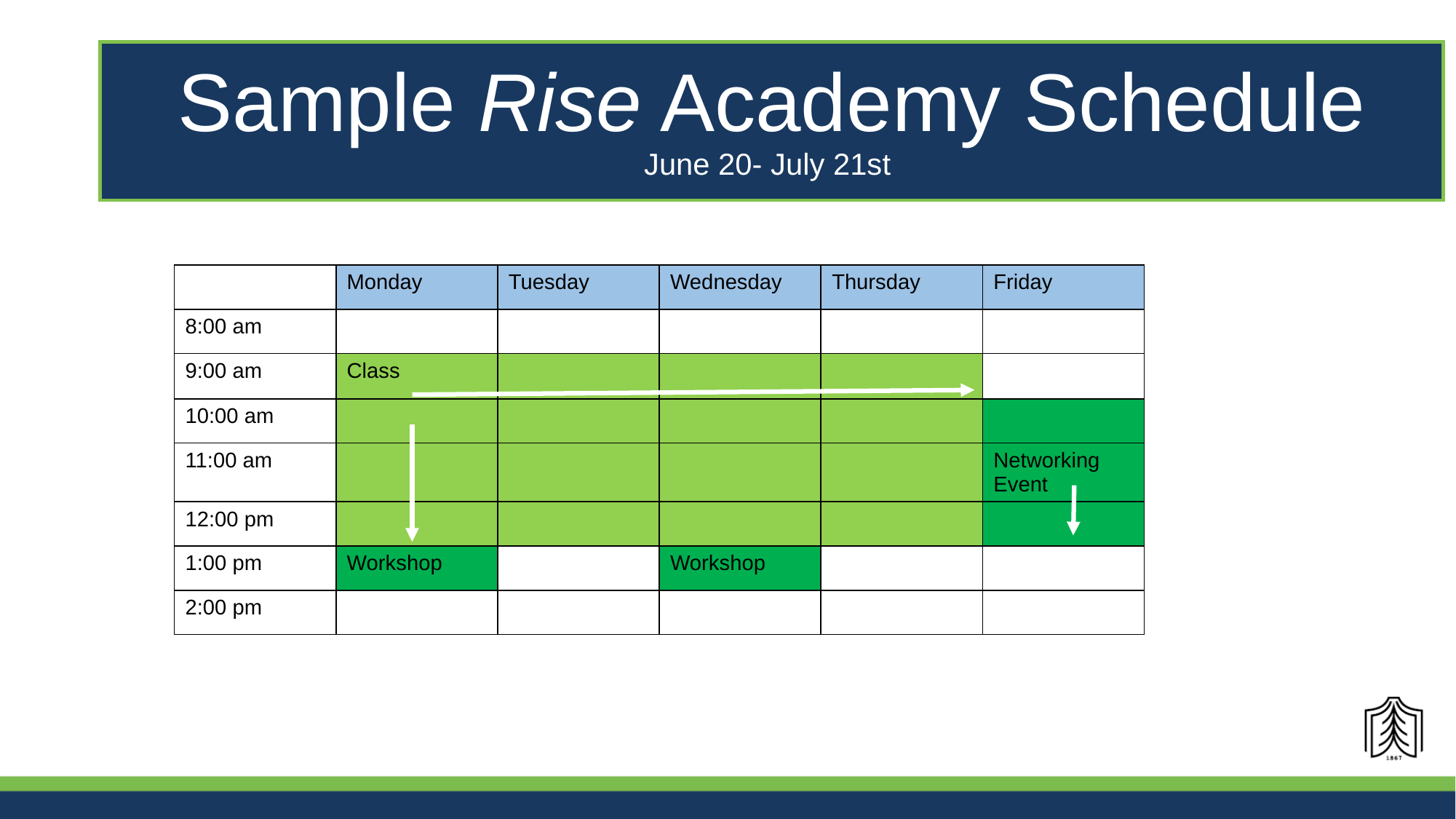

# Sample Rise Academy Schedule June 20- July 21st
|  | Monday | Tuesday | Wednesday | Thursday | Friday |
| --- | --- | --- | --- | --- | --- |
| 8:00 am |  |  |  |  |  |
| 9:00 am | Class |  |  |  |  |
| 10:00 am |  |  |  |  |  |
| 11:00 am |  |  |  |  | Networking Event |
| 12:00 pm |  |  |  |  |  |
| 1:00 pm | Workshop |  | Workshop |  |  |
| 2:00 pm |  |  |  |  |  |